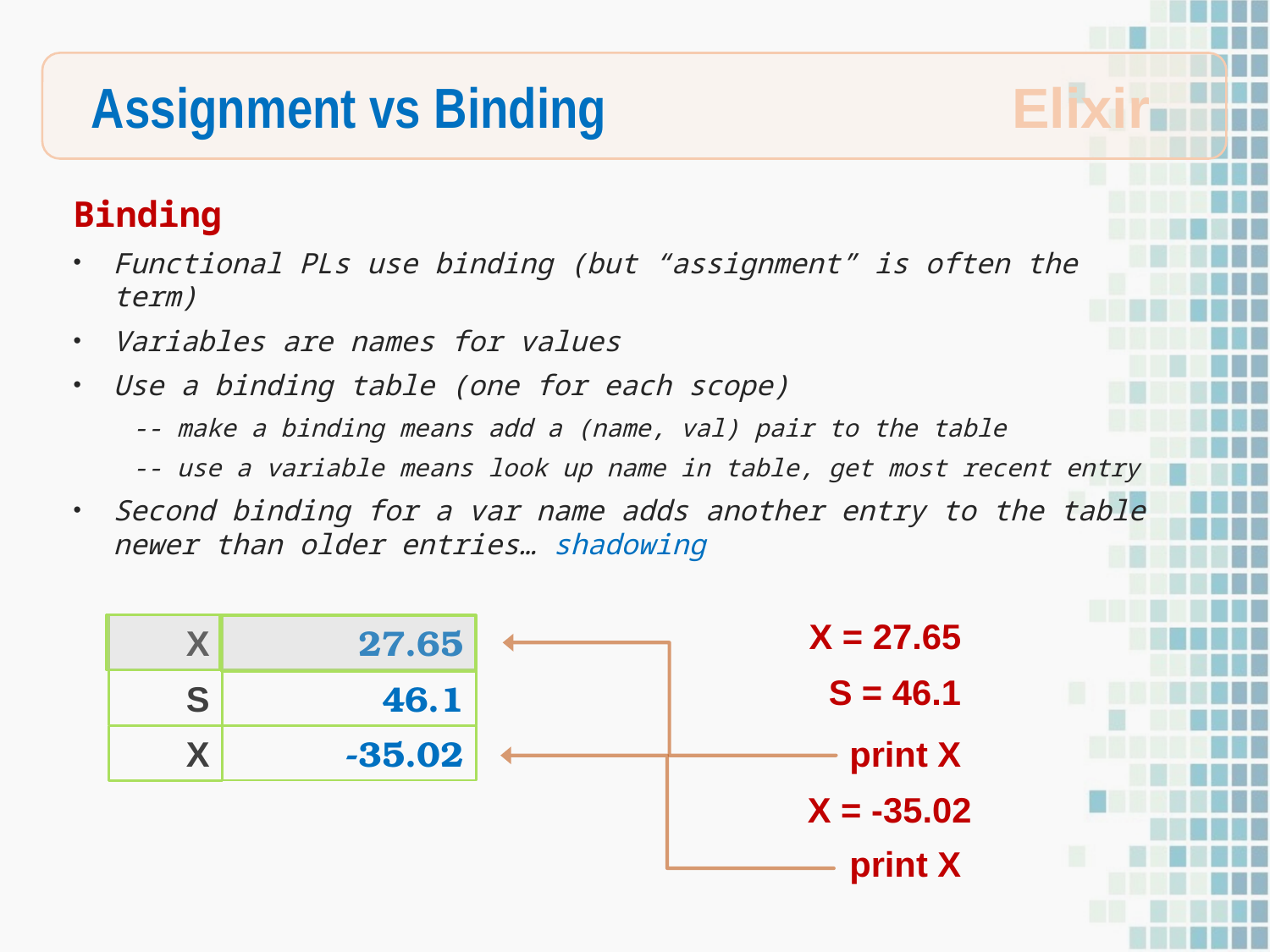

Assignment vs Binding
Elixir
Binding
Functional PLs use binding (but “assignment” is often the term)
Variables are names for values
Use a binding table (one for each scope)
    -- make a binding means add a (name, val) pair to the table
    -- use a variable means look up name in table, get most recent entry
Second binding for a var name adds another entry to the table newer than older entries… shadowing
X = 27.65

X
27.65

S = 46.1
S
46.1
-35.02
X
print X
X = -35.02
print X